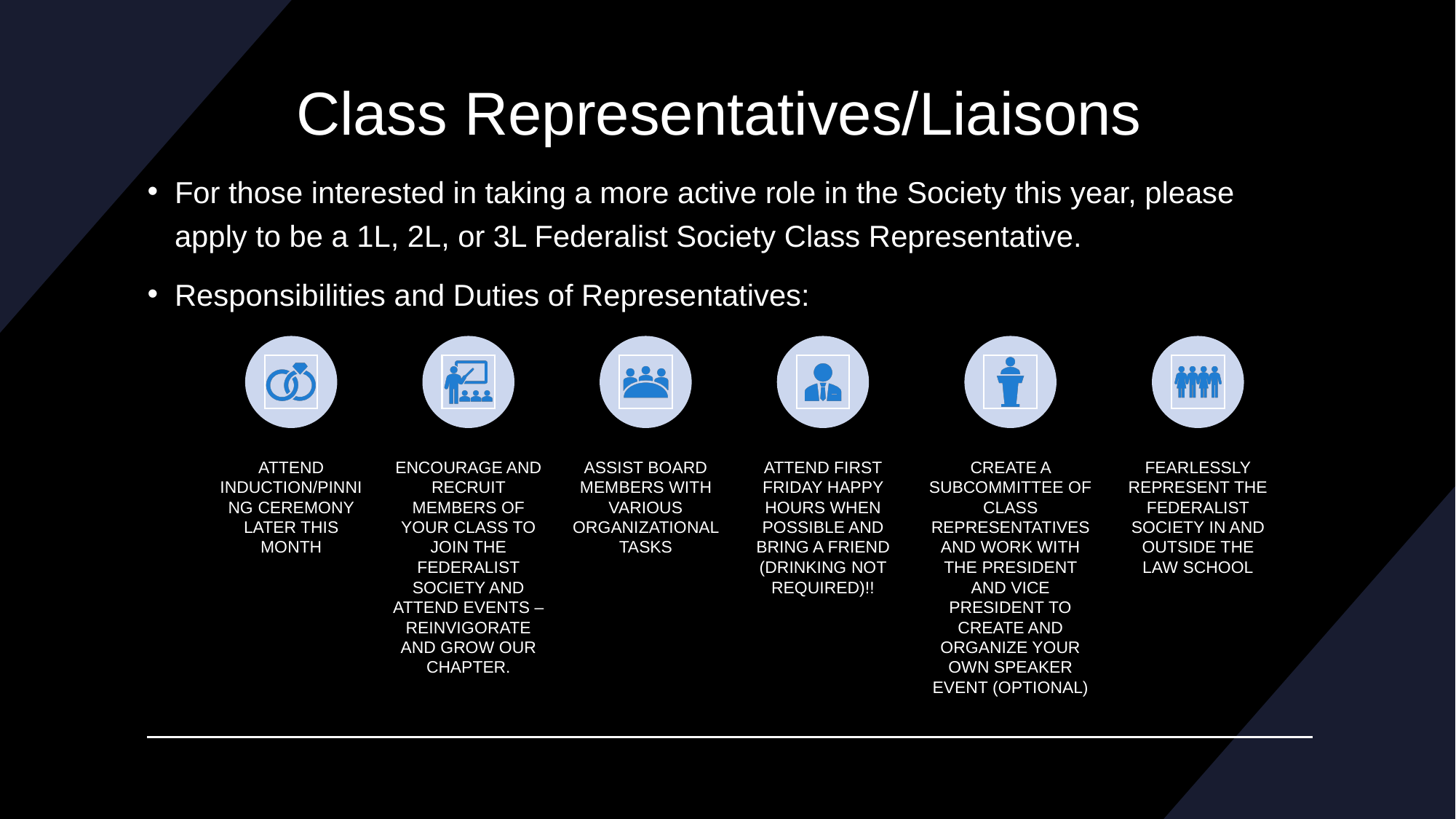

# Class Representatives/Liaisons
For those interested in taking a more active role in the Society this year, please apply to be a 1L, 2L, or 3L Federalist Society Class Representative.
Responsibilities and Duties of Representatives:
Attend Induction/Pinning Ceremony later this Month
Encourage and recruit members of your class to join the Federalist Society and attend events – reinvigorate and grow our Chapter.
Assist Board members with various organizational tasks
Attend First Friday Happy Hours when possible and bring a friend (drinking not required)!!
Create a subcommittee of Class Representatives and work with the President and Vice President to create and organize your own speaker event (optional)
Fearlessly represent the Federalist Society in and outside the Law School